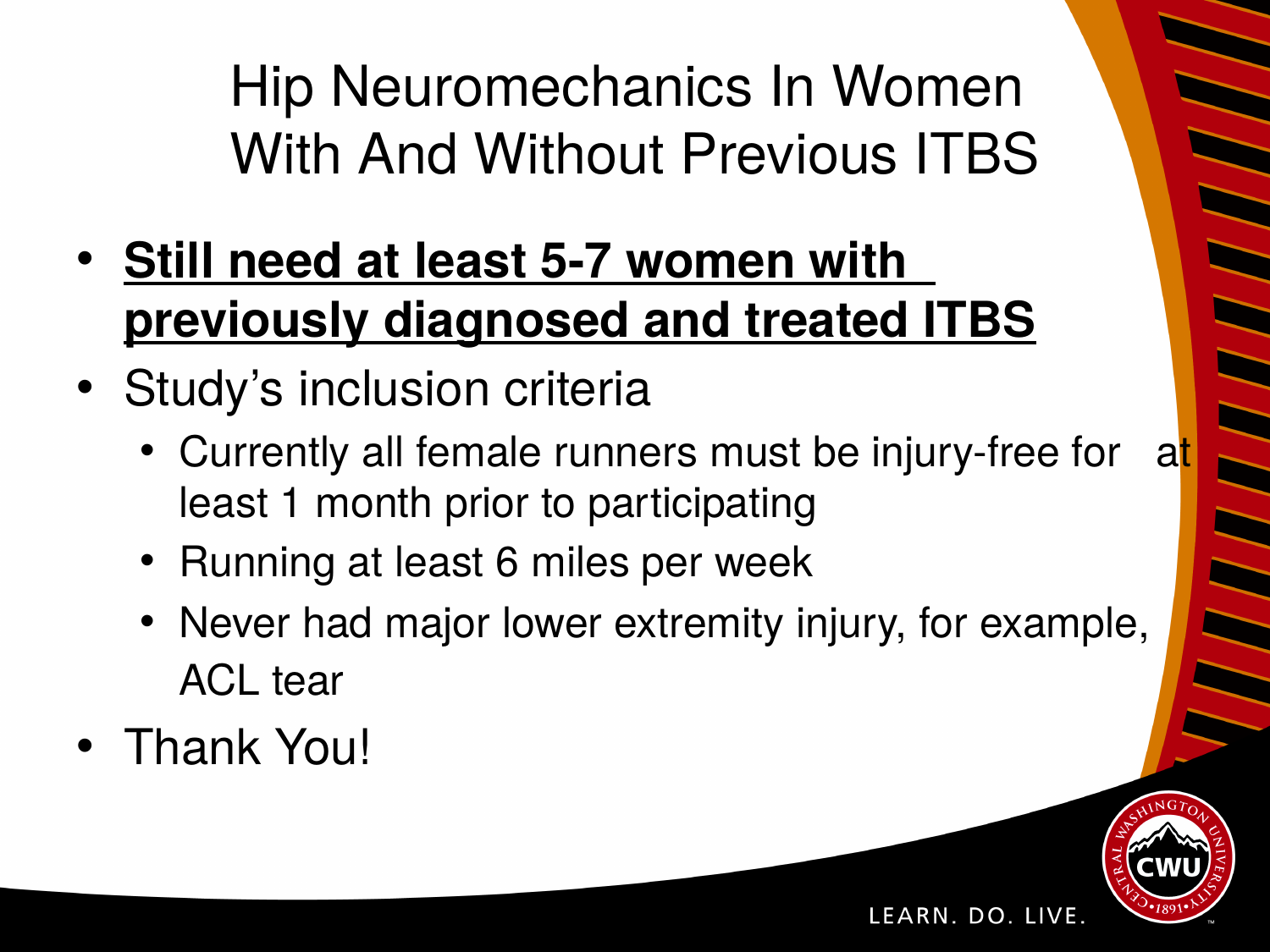

# Hip Neuromechanics In Women With And Without Previous ITBS
Still need at least 5-7 women with   previously diagnosed and treated ITBS
Study’s inclusion criteria
Currently all female runners must be injury-free for   at least 1 month prior to participating
Running at least 6 miles per week
Never had major lower extremity injury, for example, ACL tear
Thank You!